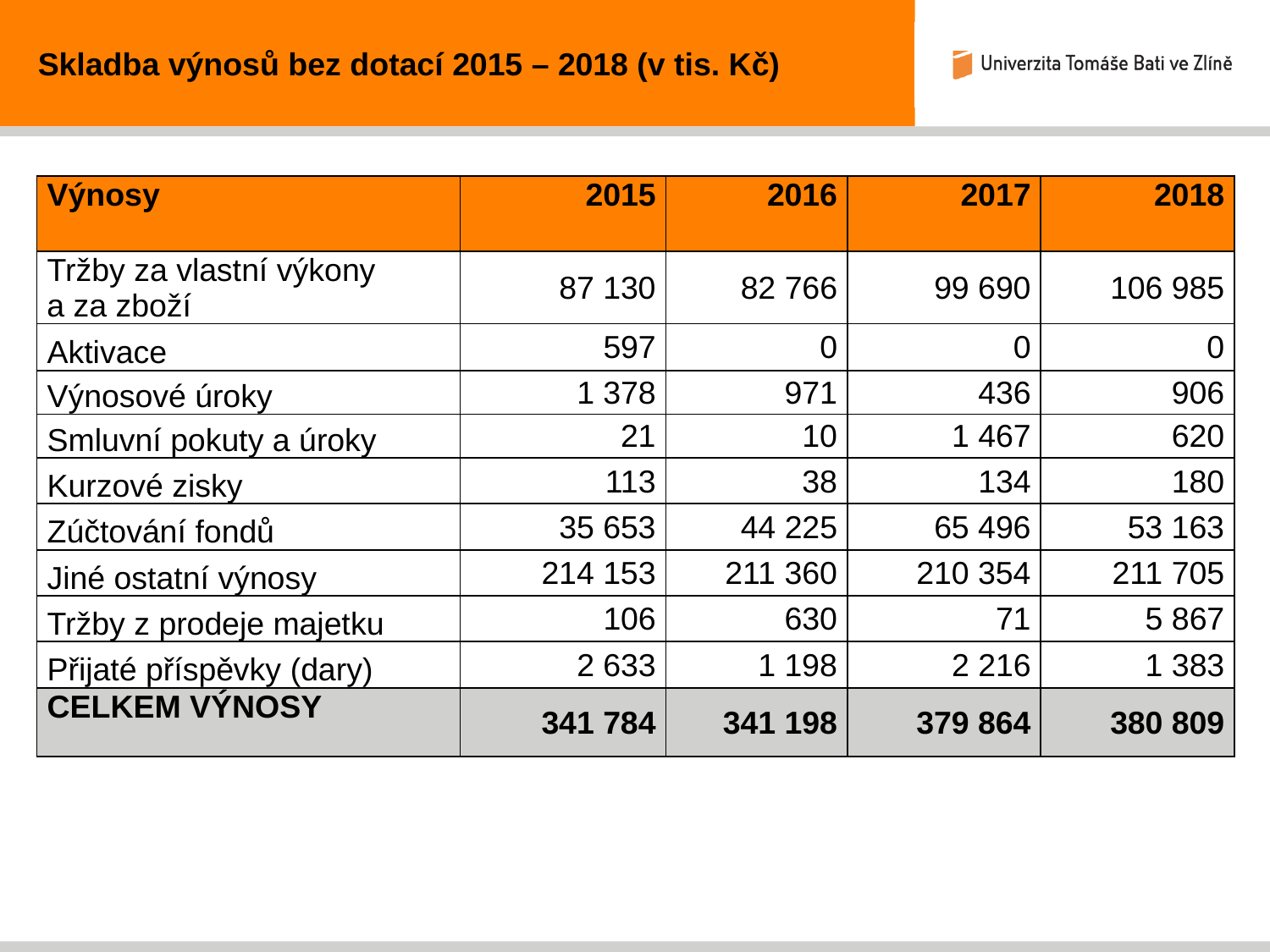

Skladba výnosů bez dotací 2015 – 2018 (v tis. Kč)
| Výnosy | 2015 | 2016 | 2017 | 2018 |
| --- | --- | --- | --- | --- |
| Tržby za vlastní výkony a za zboží | 87 130 | 82 766 | 99 690 | 106 985 |
| Aktivace | 597 | 0 | 0 | 0 |
| Výnosové úroky | 1 378 | 971 | 436 | 906 |
| Smluvní pokuty a úroky | 21 | 10 | 1 467 | 620 |
| Kurzové zisky | 113 | 38 | 134 | 180 |
| Zúčtování fondů | 35 653 | 44 225 | 65 496 | 53 163 |
| Jiné ostatní výnosy | 214 153 | 211 360 | 210 354 | 211 705 |
| Tržby z prodeje majetku | 106 | 630 | 71 | 5 867 |
| Přijaté příspěvky (dary) | 2 633 | 1 198 | 2 216 | 1 383 |
| CELKEM VÝNOSY | 341 784 | 341 198 | 379 864 | 380 809 |